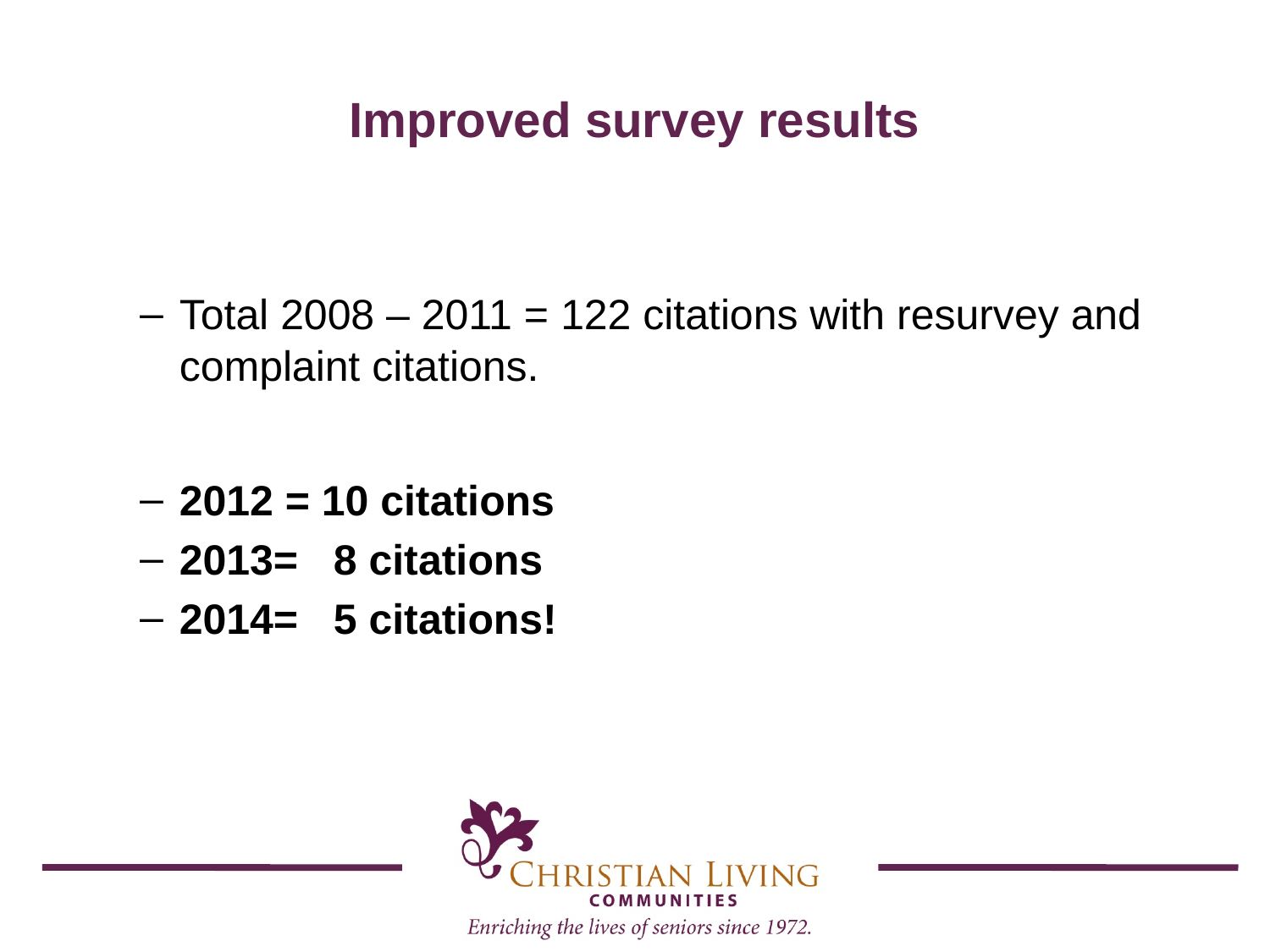

# Improved survey results

Total 2008 – 2011 = 122 citations with resurvey and complaint citations.

2012 = 10 citations
2013=   8 citations
2014=   5 citations!